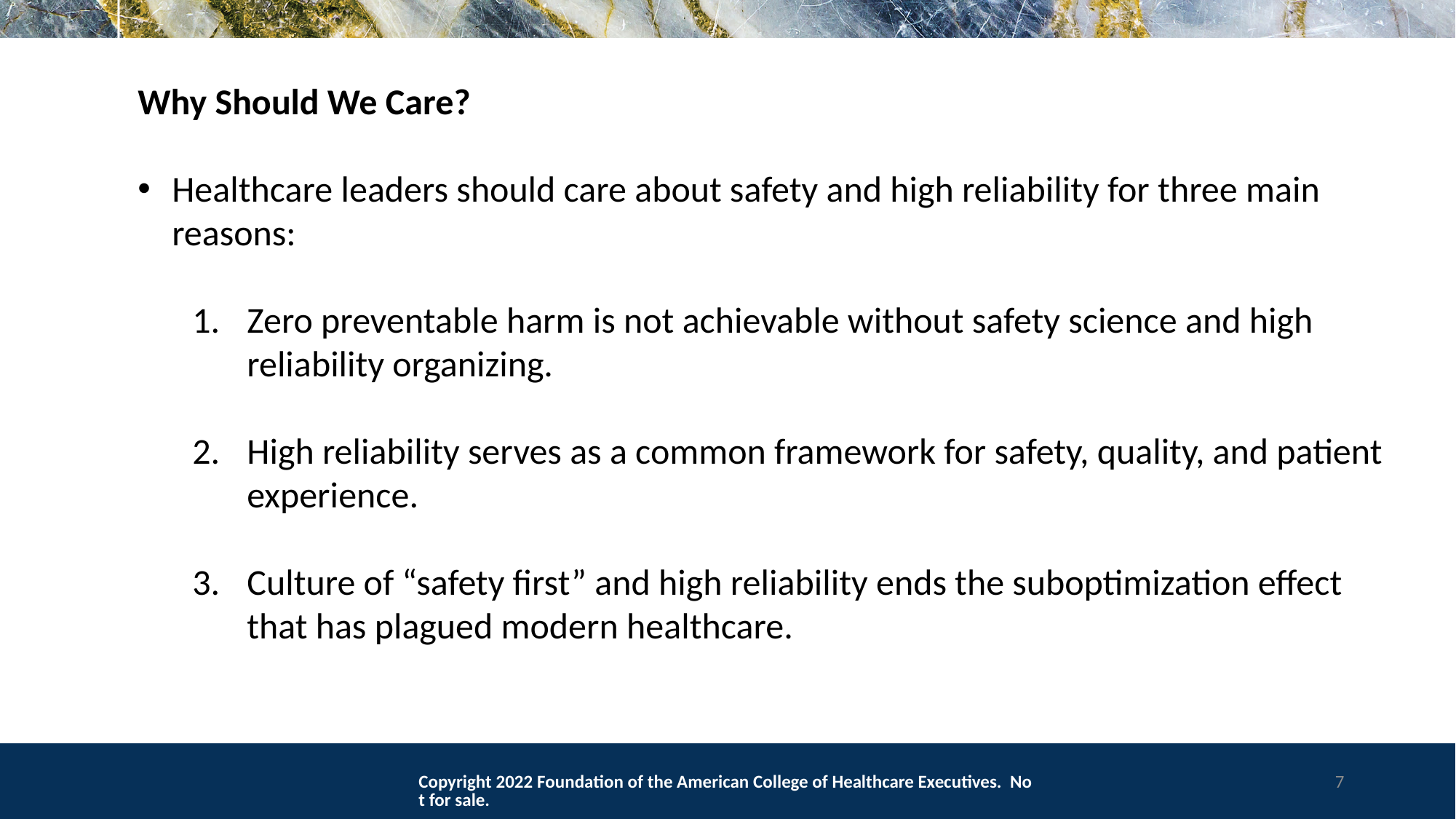

Why Should We Care?

Healthcare leaders should care about safety and high reliability for three main reasons:

Zero preventable harm is not achievable without safety science and high reliability organizing.

High reliability serves as a common framework for safety, quality, and patient experience.

Culture of “safety first” and high reliability ends the suboptimization effect that has plagued modern healthcare.
Copyright 2022 Foundation of the American College of Healthcare Executives.  Not for sale.
7